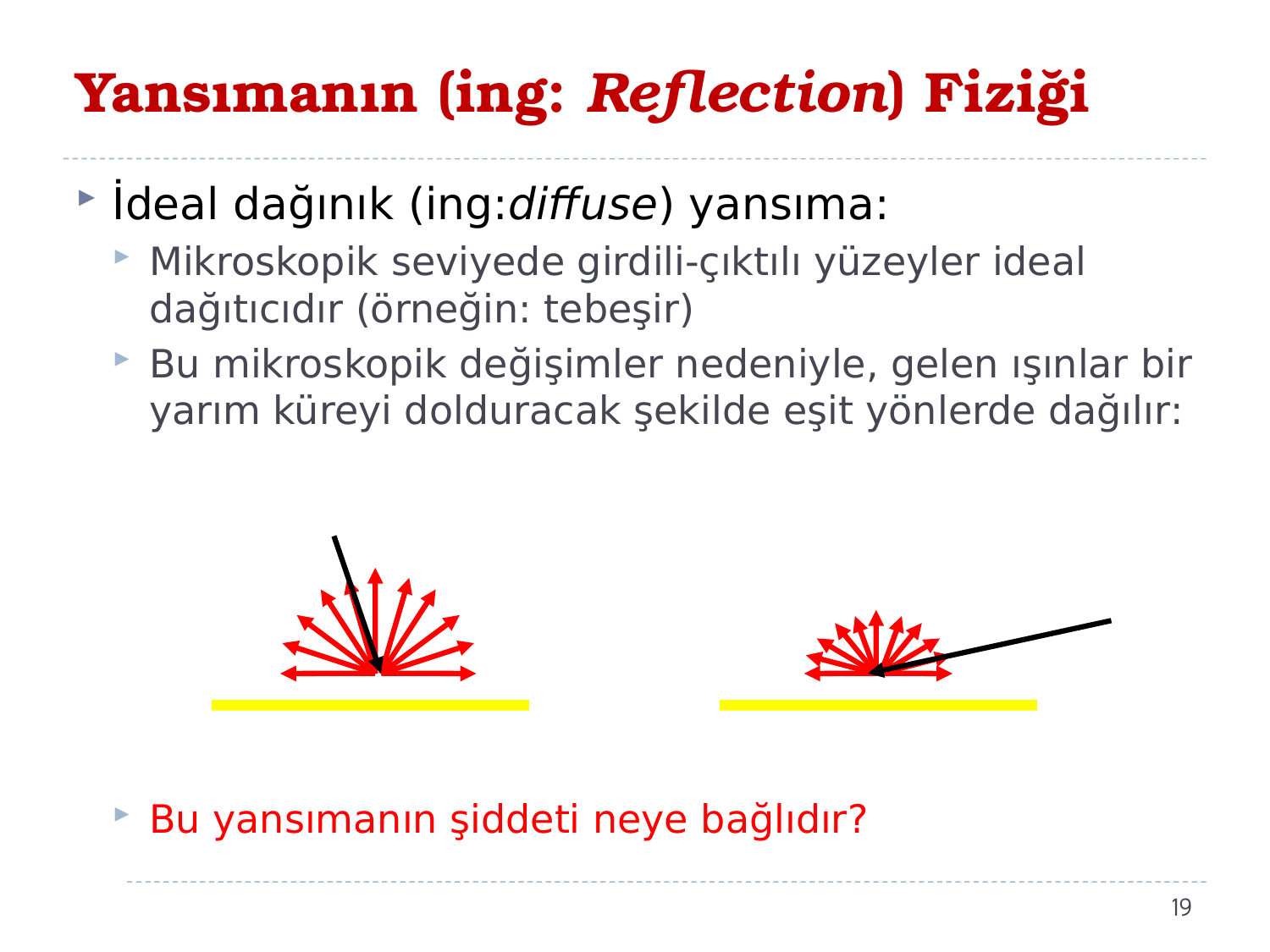

# Yansımanın (ing: Reflection) Fiziği
İdeal dağınık (ing:diffuse) yansıma:
Mikroskopik seviyede girdili-çıktılı yüzeyler ideal dağıtıcıdır (örneğin: tebeşir)
Bu mikroskopik değişimler nedeniyle, gelen ışınlar bir yarım küreyi dolduracak şekilde eşit yönlerde dağılır:

Bu yansımanın şiddeti neye bağlıdır?

19